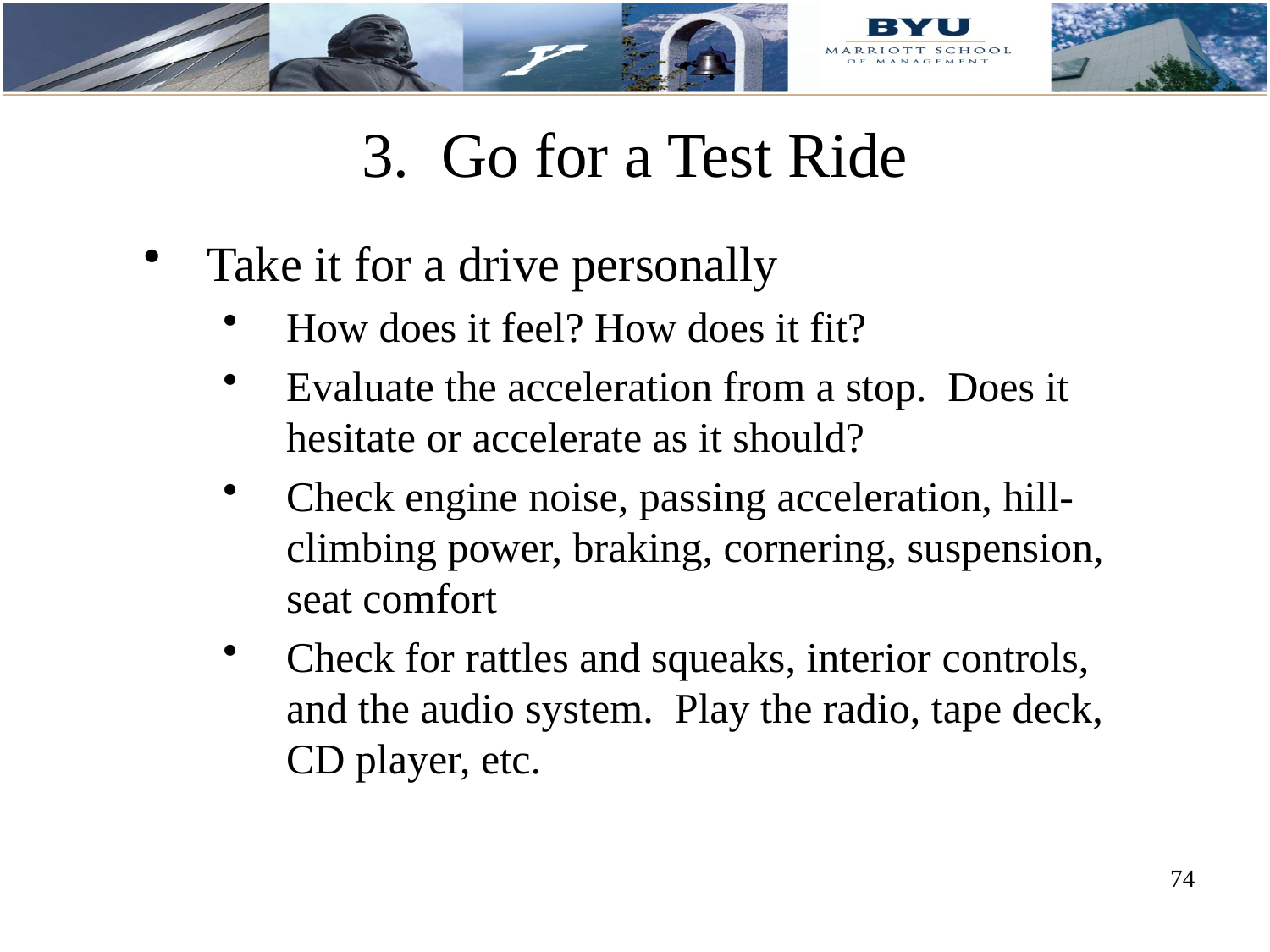

# 3.  Go for a Test Ride
Take it for a drive personally
How does it feel? How does it fit?
Evaluate the acceleration from a stop.  Does it hesitate or accelerate as it should?
Check engine noise, passing acceleration, hill-climbing power, braking, cornering, suspension, seat comfort
Check for rattles and squeaks, interior controls, and the audio system.  Play the radio, tape deck, CD player, etc.